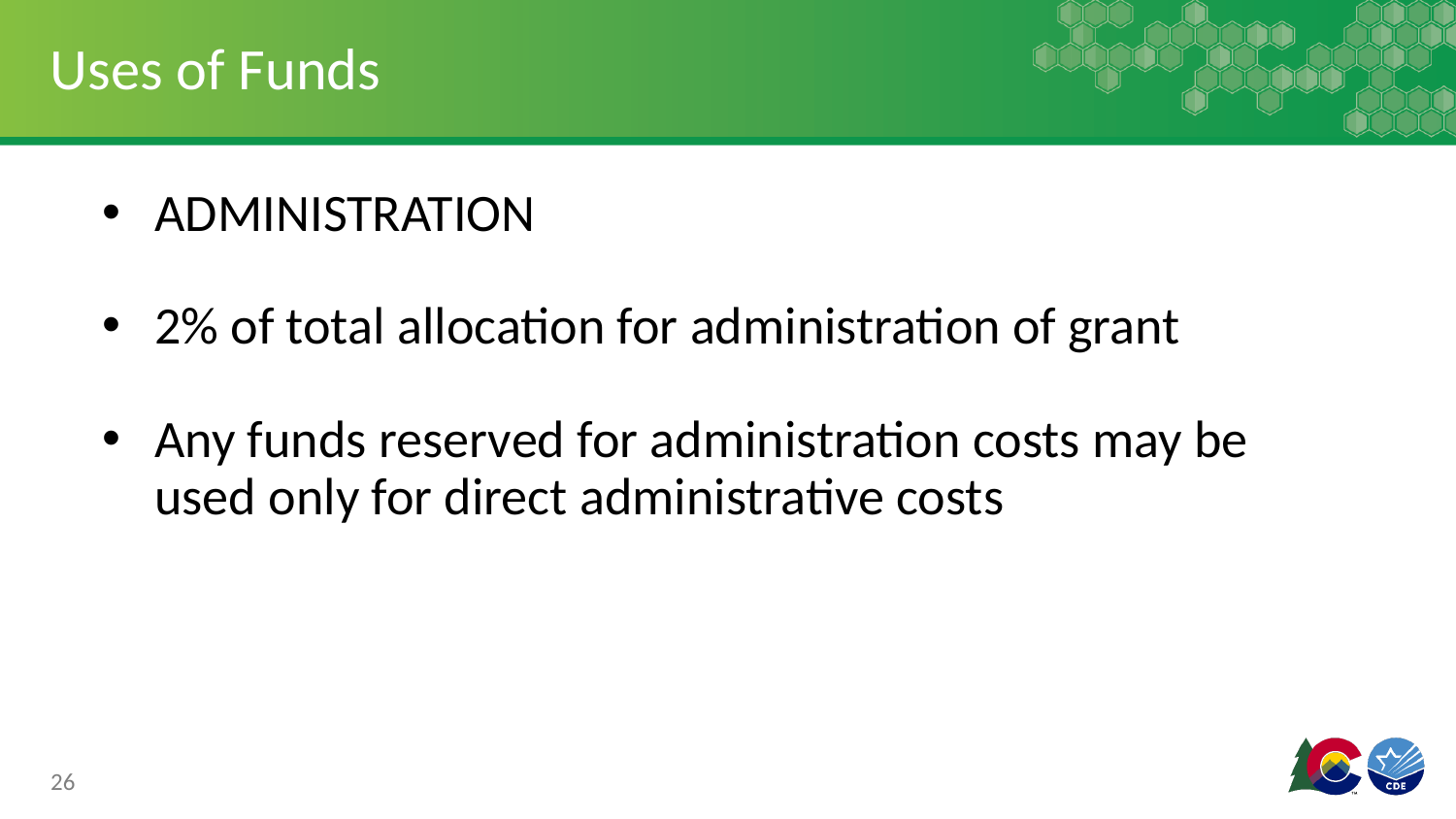

# Uses of Funds
ADMINISTRATION

2% of total allocation for administration of grant

Any funds reserved for administration costs may be used only for direct administrative costs
26